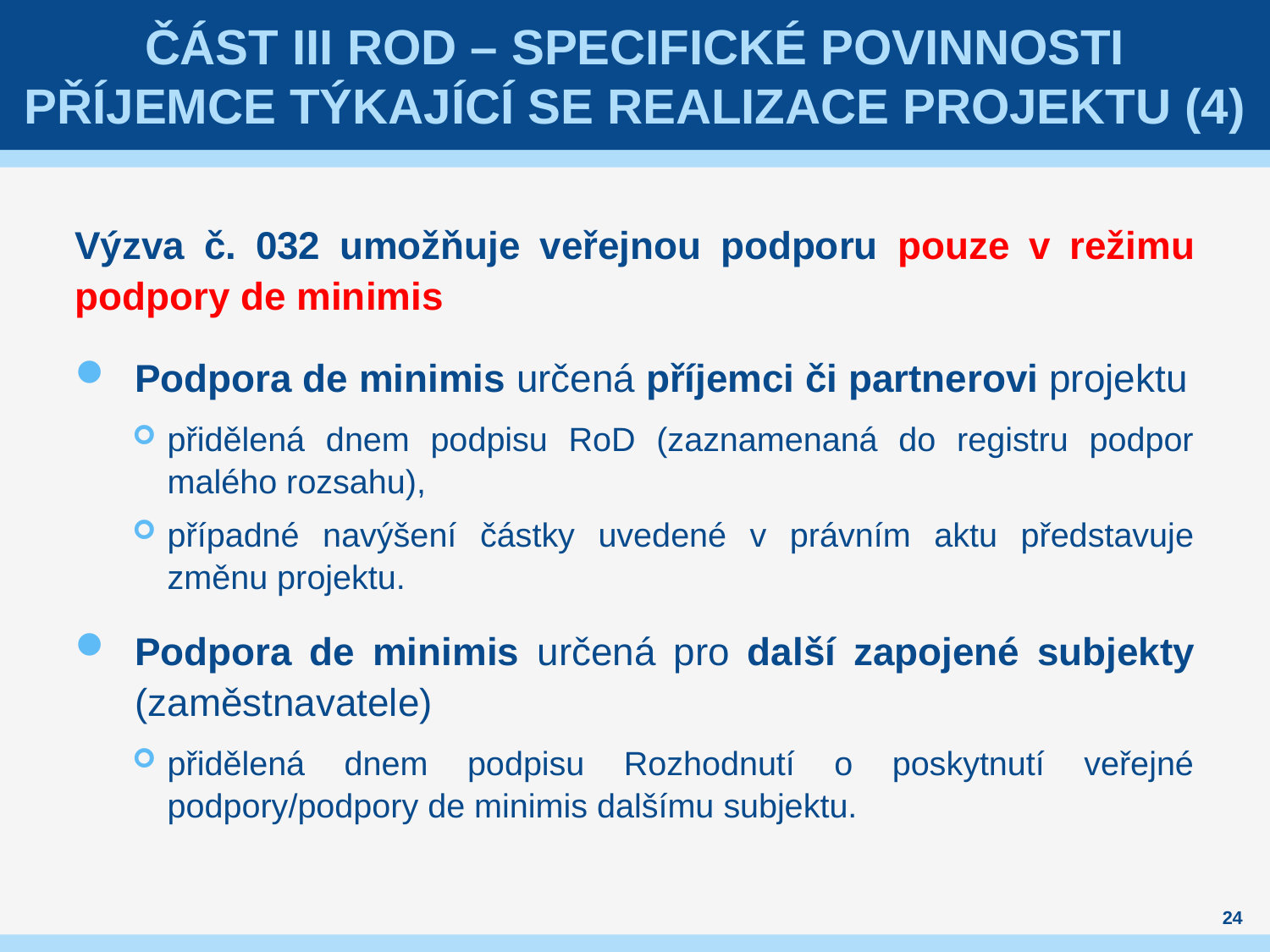

# Část IiI RoD – Specifické povinnosti příjemce týkající se realizace projektu (4)
Výzva č. 032 umožňuje veřejnou podporu pouze v režimu podpory de minimis
Podpora de minimis určená příjemci či partnerovi projektu
přidělená dnem podpisu RoD (zaznamenaná do registru podpor malého rozsahu),
případné navýšení částky uvedené v právním aktu představuje změnu projektu.
Podpora de minimis určená pro další zapojené subjekty (zaměstnavatele)
přidělená dnem podpisu Rozhodnutí o poskytnutí veřejné podpory/podpory de minimis dalšímu subjektu.
24